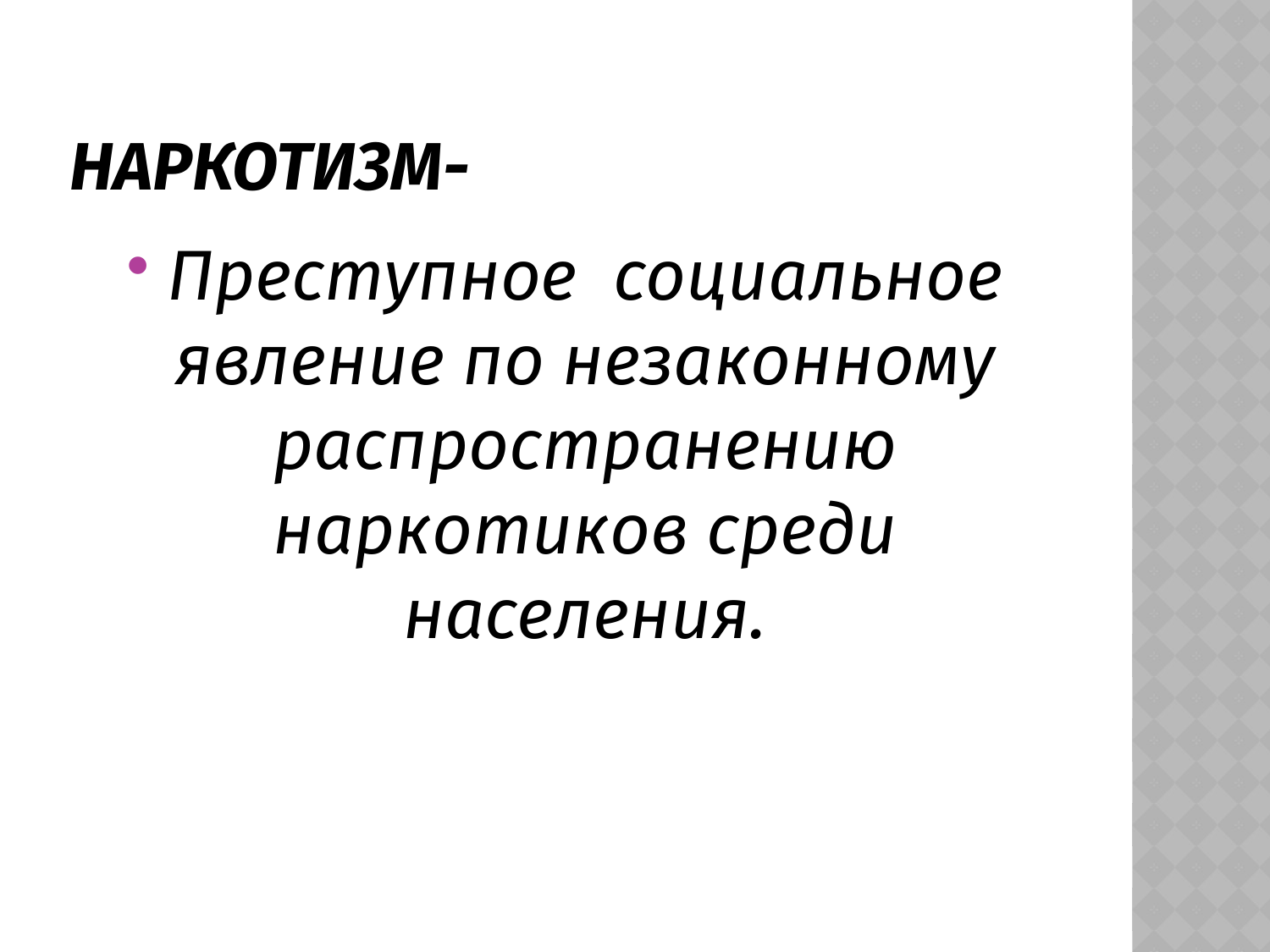

# Наркотизм-
Преступное  социальное явление по незаконному распространению наркотиков среди населения.